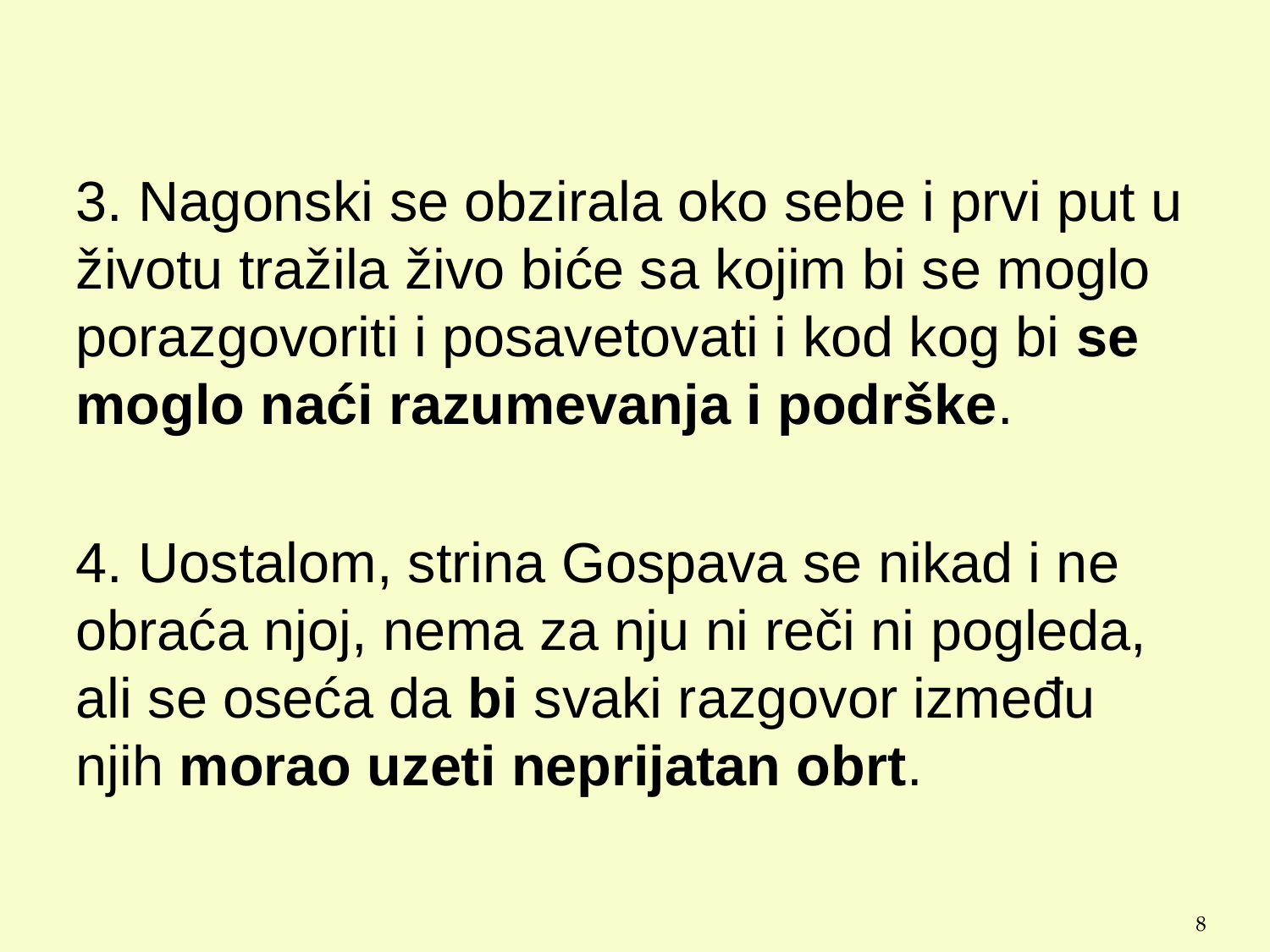

#
3. Nagonski se obzirala oko sebe i prvi put u životu tražila živo biće sa kojim bi se moglo porazgovoriti i posavetovati i kod kog bi se moglo naći razumevanja i podrške.

4. Uostalom, strina Gospava se nikad i ne obraća njoj, nema za nju ni reči ni pogleda, ali se oseća da bi svaki razgovor između njih morao uzeti neprijatan obrt.
8